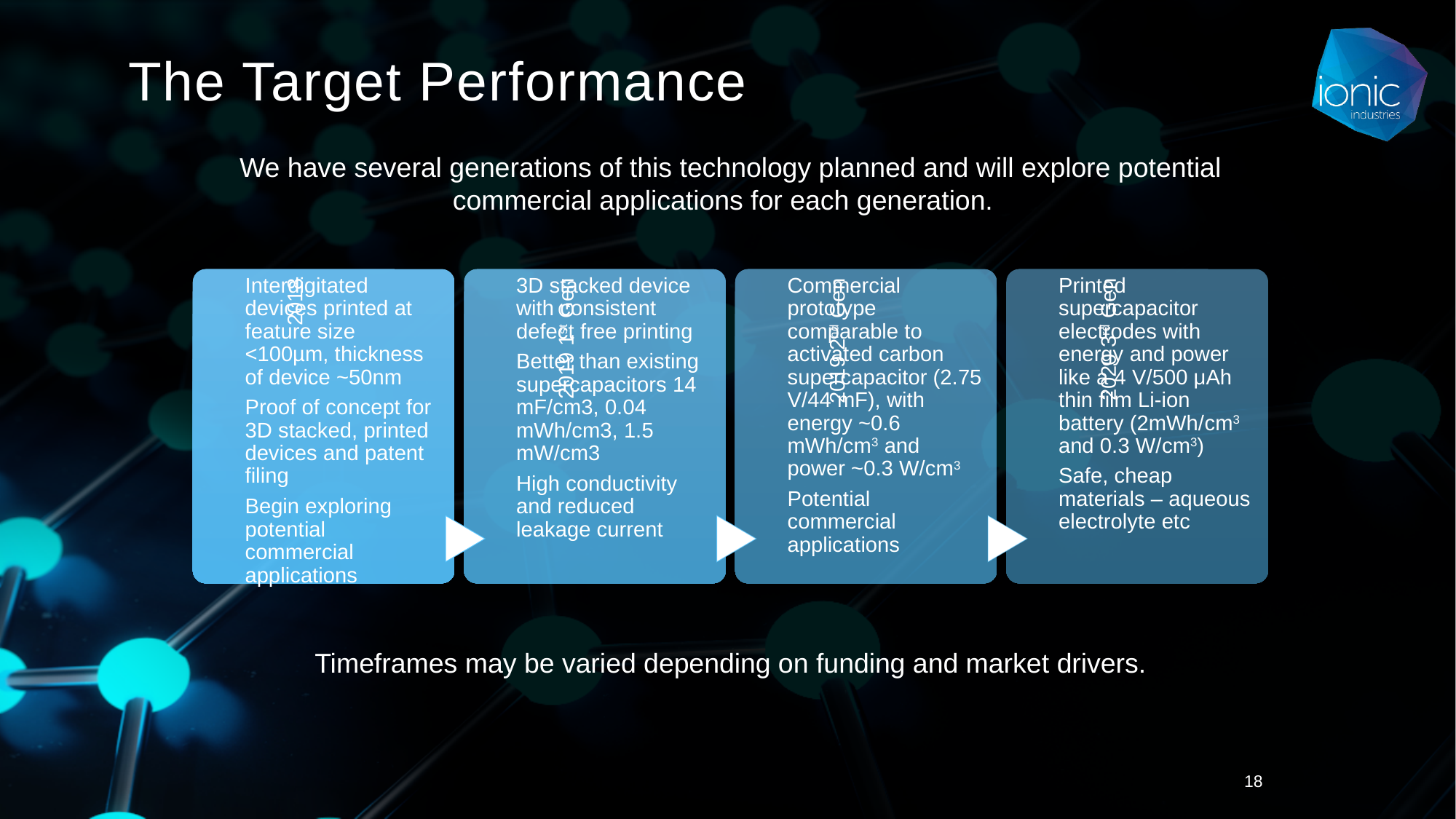

# The Target Performance
We have several generations of this technology planned and will explore potential commercial applications for each generation.
2018
Interdigitated devices printed at feature size <100µm, thickness of device ~50nm
Proof of concept for 3D stacked, printed devices and patent filing
Begin exploring potential commercial applications
2019 1st Gen
3D stacked device with consistent defect free printing
Better than existing supercapacitors 14 mF/cm3, 0.04 mWh/cm3, 1.5 mW/cm3
High conductivity and reduced leakage current
2019 2nd Gen
Commercial prototype comparable to activated carbon supercapacitor (2.75 V/44 mF), with energy ~0.6 mWh/cm3 and power ~0.3 W/cm3
Potential commercial applications
2020 3rd Gen
Printed supercapacitor electrodes with energy and power like a 4 V/500 μAh thin film Li-ion battery (2mWh/cm3 and 0.3 W/cm3)
Safe, cheap materials – aqueous electrolyte etc
Timeframes may be varied depending on funding and market drivers.
18